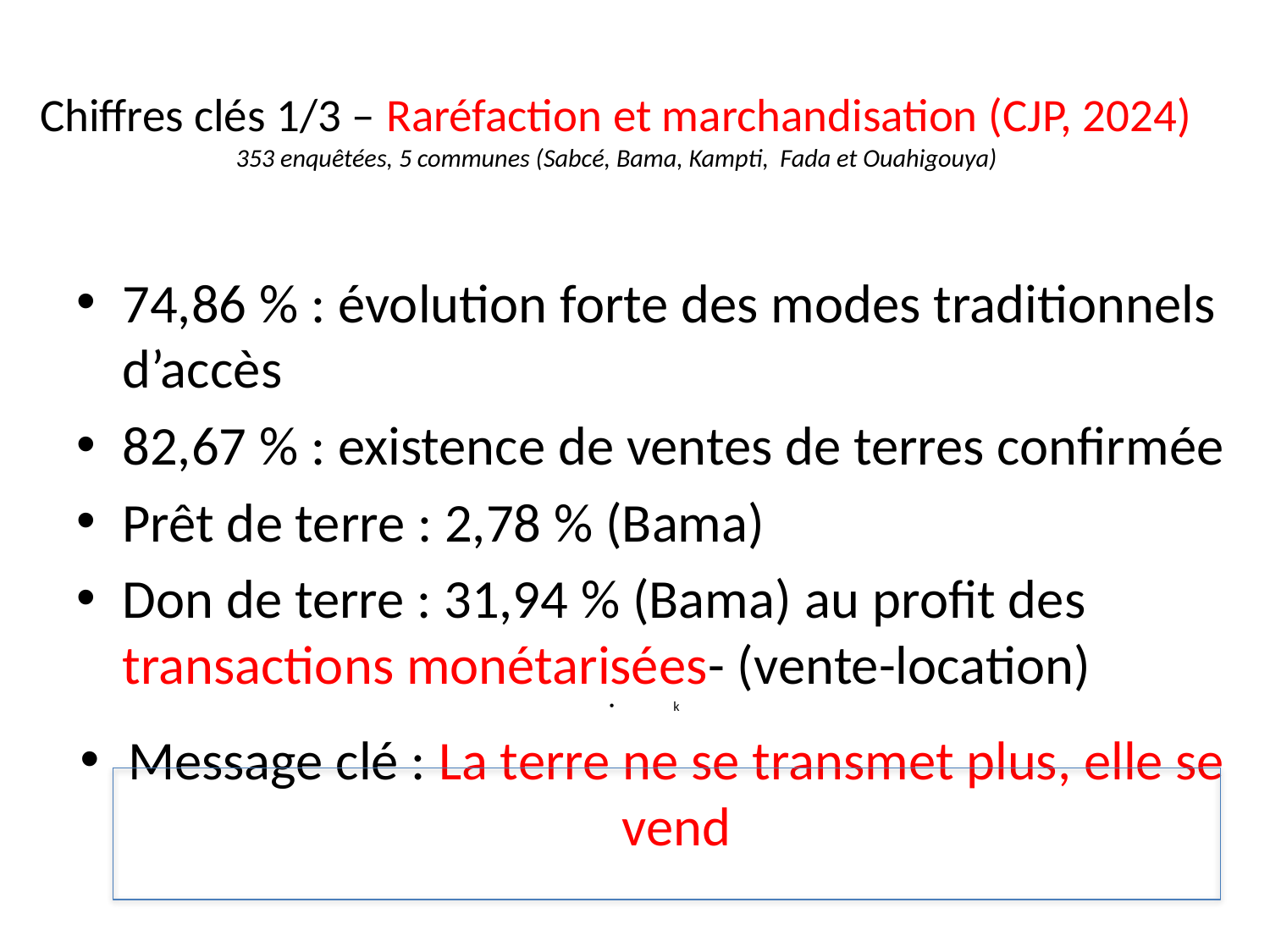

# Chiffres clés 1/3 – Raréfaction et marchandisation (CJP, 2024) 353 enquêtées, 5 communes (Sabcé, Bama, Kampti,  Fada et Ouahigouya)
74,86 % : évolution forte des modes traditionnels d’accès
82,67 % : existence de ventes de terres confirmée
Prêt de terre : 2,78 % (Bama)
Don de terre : 31,94 % (Bama) au profit des transactions monétarisées- (vente-location)
k
Message clé : La terre ne se transmet plus, elle se vend